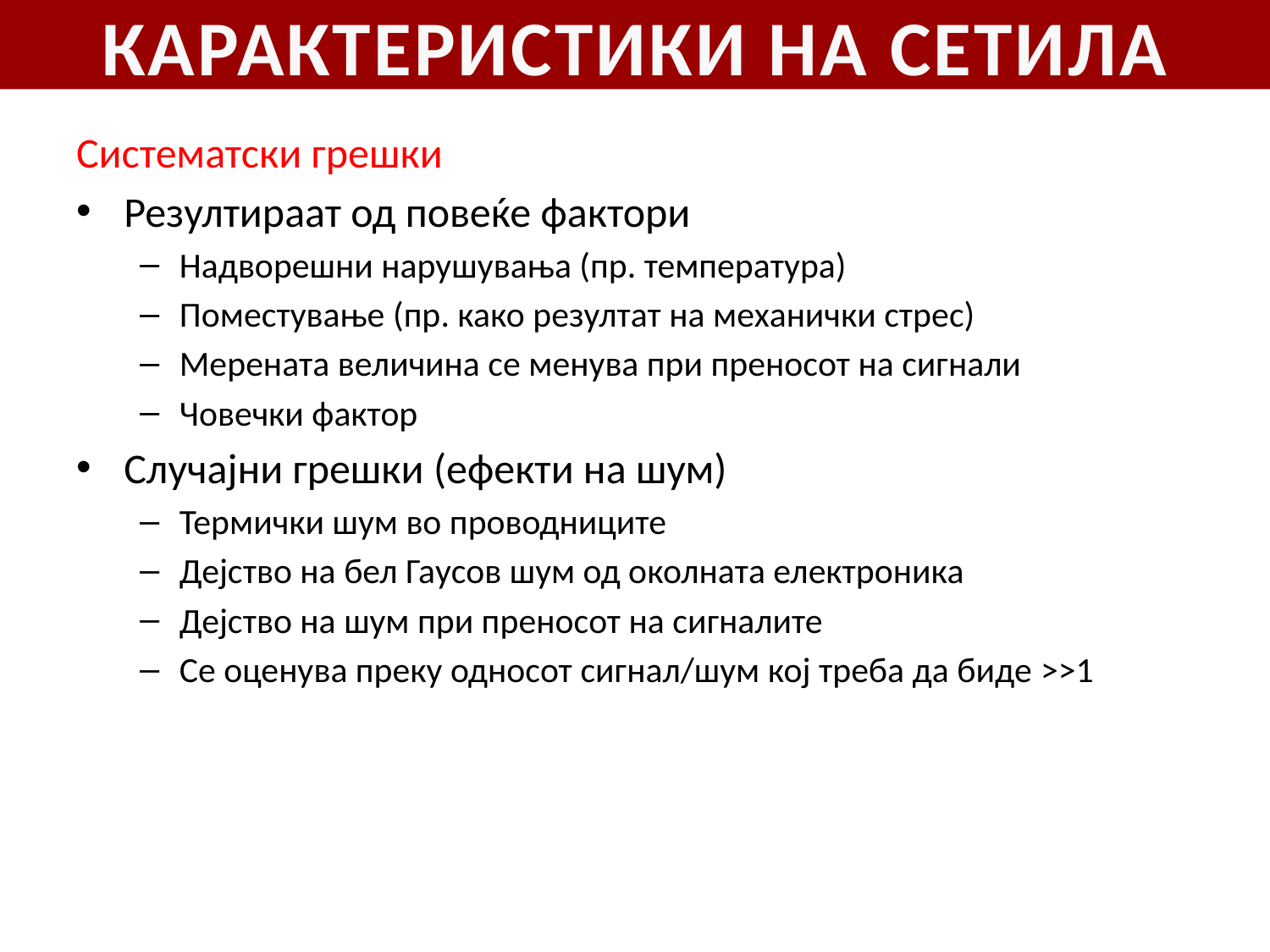

# КАРАКТЕРИСТИКИ НА СЕТИЛА
Систематски грешки
Резултираат од повеќе фактори
Надворешни нарушувања (пр. температура)
Поместување (пр. како резултат на механички стрес)
Мерената величина се менува при преносот на сигнали
Човечки фактор
Случајни грешки (ефекти на шум)
Термички шум во проводниците
Дејство на бел Гаусов шум од околната електроника
Дејство на шум при преносот на сигналите
Се оценува преку односот сигнал/шум кој треба да биде >>1